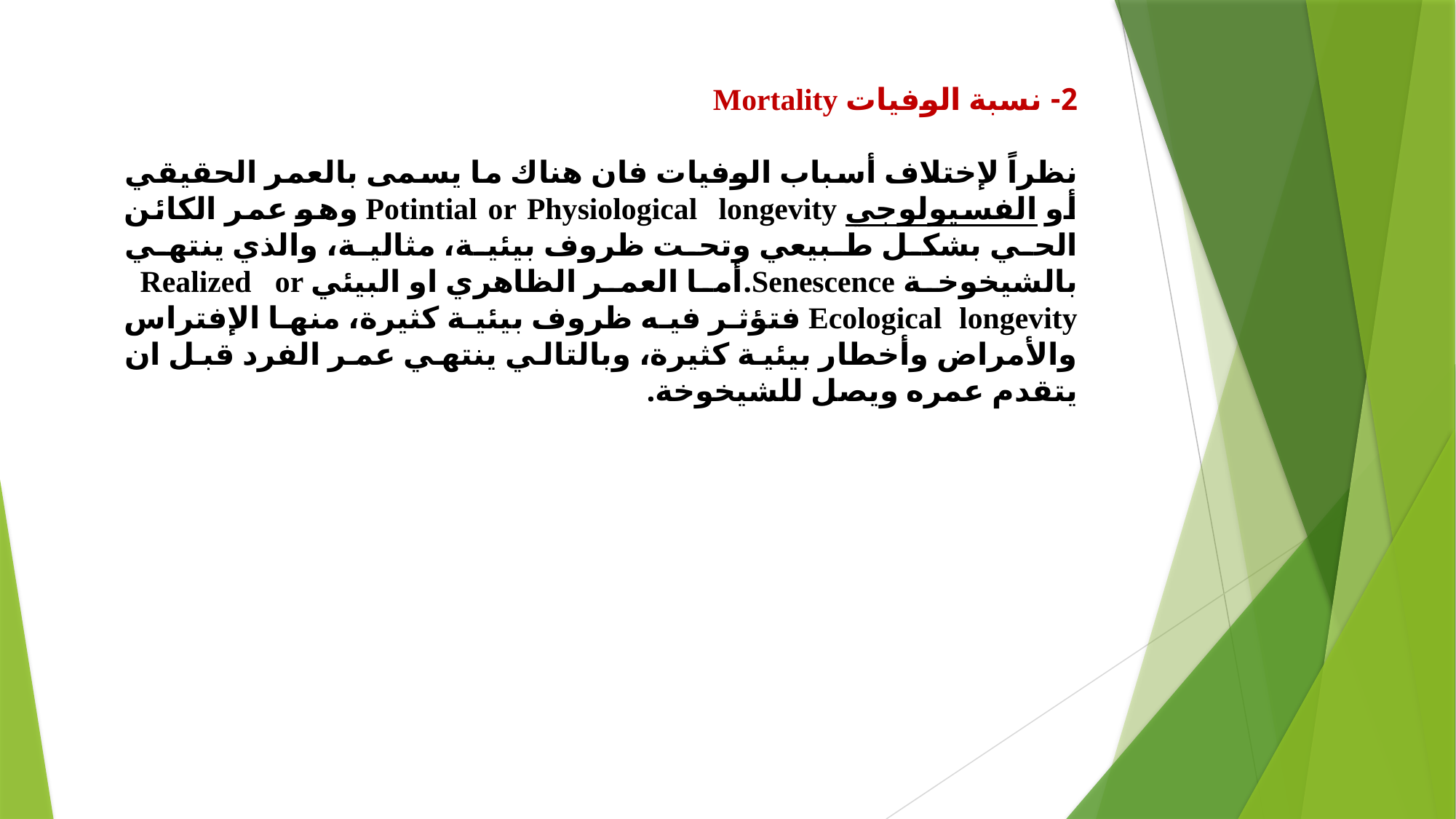

2- نسبة الوفيات Mortality

نظراً لإختلاف أسباب الوفيات فان هناك ما يسمى بالعمر الحقيقي أو الفسيولوجي Potintial or Physiological  longevity وهو عمر الكائن الحي بشكل طبيعي وتحت ظروف بيئية، مثالية، والذي ينتهي بالشيخوخة Senescence.أما العمر الظاهري او البيئي Realized or Ecological longevity فتؤثر فيه ظروف بيئية كثيرة، منها الإفتراس والأمراض وأخطار بيئية كثيرة، وبالتالي ينتهي عمر الفرد قبل ان يتقدم عمره ويصل للشيخوخة.